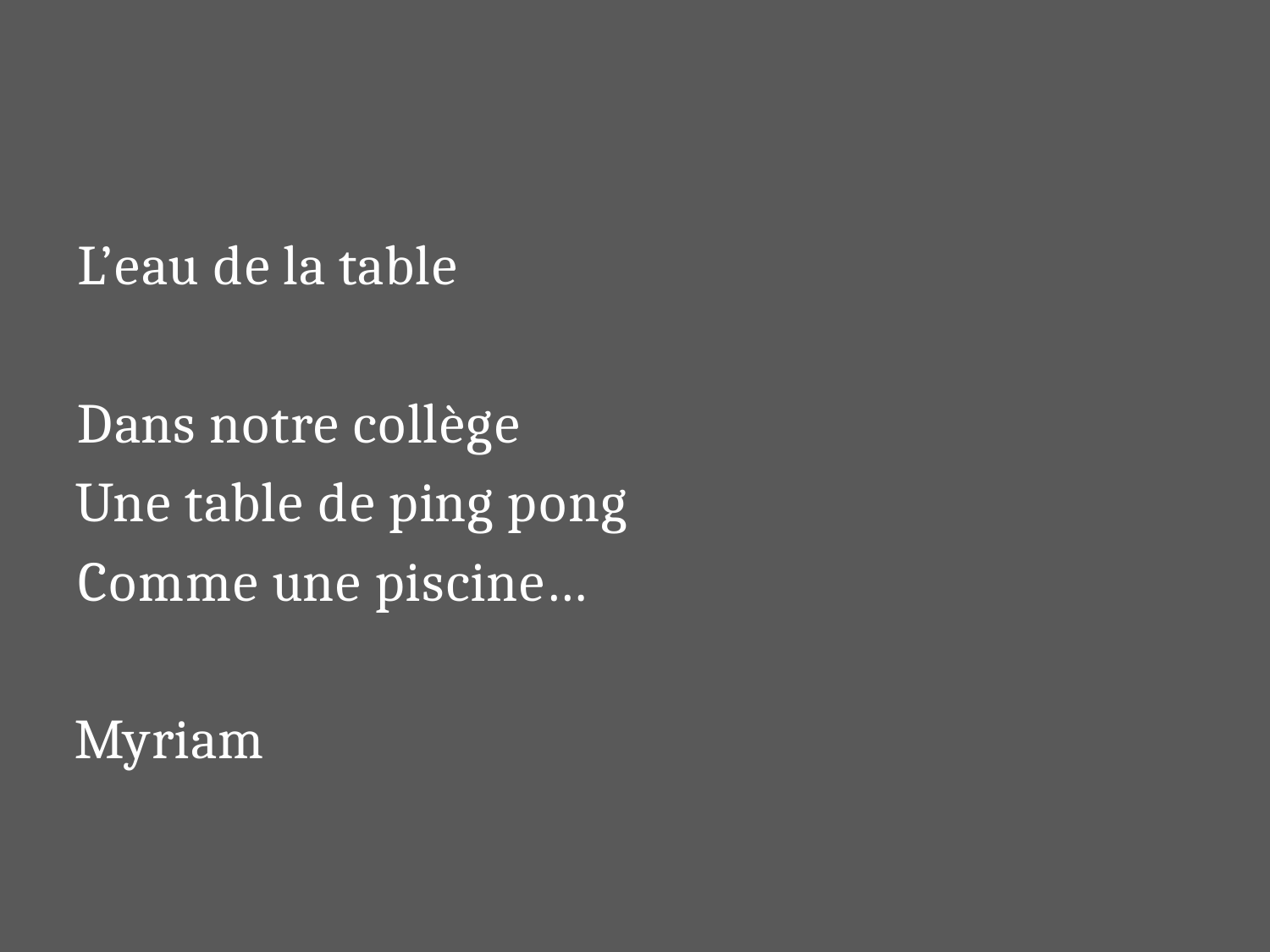

#
L’eau de la table

Dans notre collège
Une table de ping pong
Comme une piscine…

Myriam